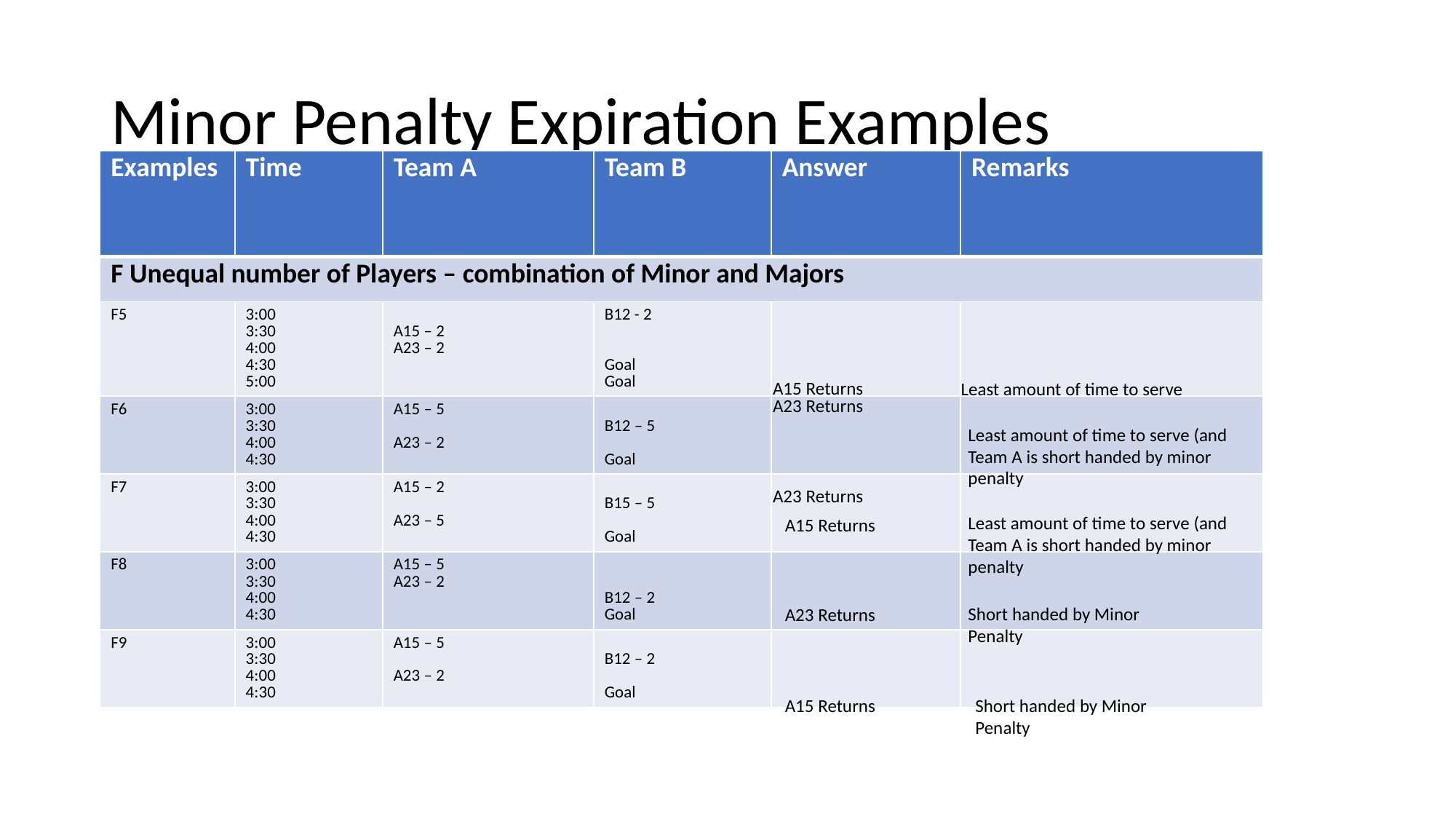

# Minor Penalty Expiration Examples
| Examples | Time | Team A | Team B | Answer | Remarks |
| --- | --- | --- | --- | --- | --- |
| F Unequal number of Players – combination of Minor and Majors |  |  |  |  |  |
| F5 | 3:00 3:30 4:00 4:30 5:00 | A15 – 2 A23 – 2 | B12 - 2 Goal Goal |  |  |
| F6 | 3:00 3:30 4:00 4:30 | A15 – 5 A23 – 2 | B12 – 5 Goal |  |  |
| F7 | 3:00 3:30 4:00 4:30 | A15 – 2 A23 – 5 | B15 – 5 Goal |  |  |
| F8 | 3:00 3:30 4:00 4:30 | A15 – 5 A23 – 2 | B12 – 2 Goal |  |  |
| F9 | 3:00 3:30 4:00 4:30 | A15 – 5 A23 – 2 | B12 – 2 Goal |  |  |
A15 Returns
Least amount of time to serve
A23 Returns
Least amount of time to serve (and Team A is short handed by minor penalty
A23 Returns
Least amount of time to serve (and Team A is short handed by minor penalty
A15 Returns
Short handed by Minor Penalty
A23 Returns
Short handed by Minor Penalty
A15 Returns